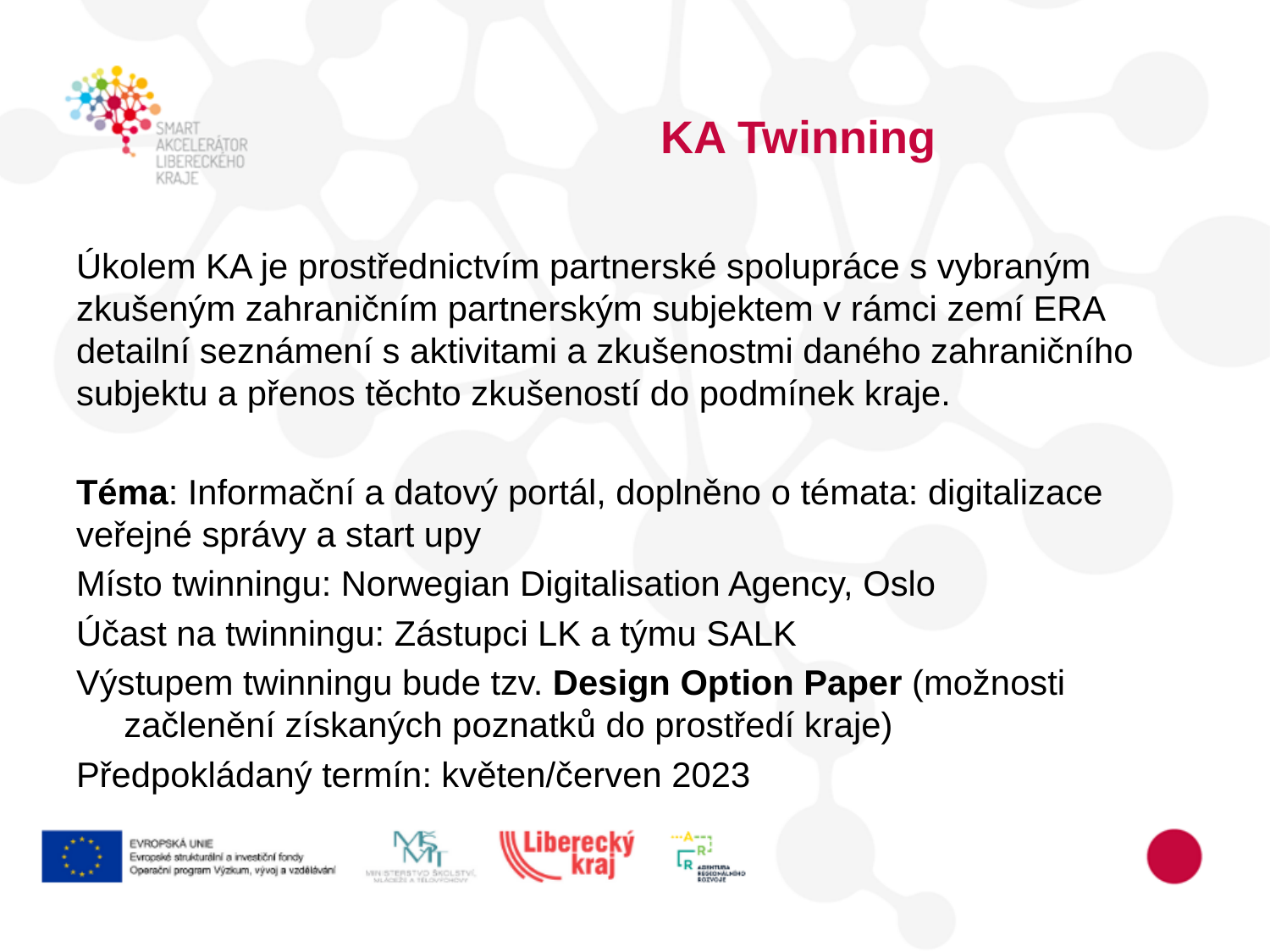

KA Twinning
Úkolem KA je prostřednictvím partnerské spolupráce s vybraným zkušeným zahraničním partnerským subjektem v rámci zemí ERA detailní seznámení s aktivitami a zkušenostmi daného zahraničního subjektu a přenos těchto zkušeností do podmínek kraje.

Téma: Informační a datový portál, doplněno o témata: digitalizace veřejné správy a start upy
Místo twinningu: Norwegian Digitalisation Agency, Oslo
Účast na twinningu: Zástupci LK a týmu SALK
Výstupem twinningu bude tzv. Design Option Paper (možnosti začlenění získaných poznatků do prostředí kraje)
Předpokládaný termín: květen/červen 2023